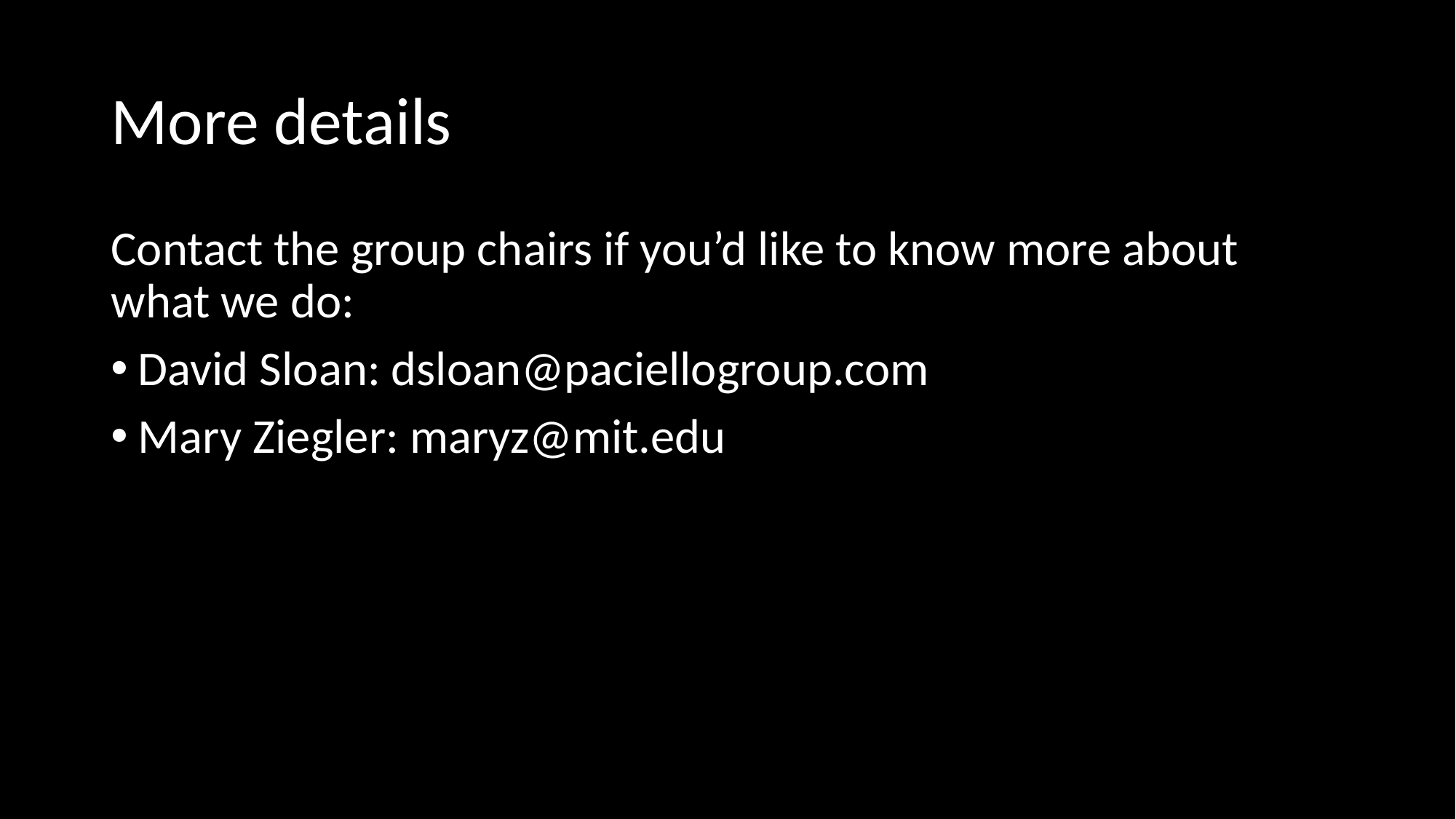

# More details
Contact the group chairs if you’d like to know more about what we do:
David Sloan: dsloan@paciellogroup.com
Mary Ziegler: maryz@mit.edu